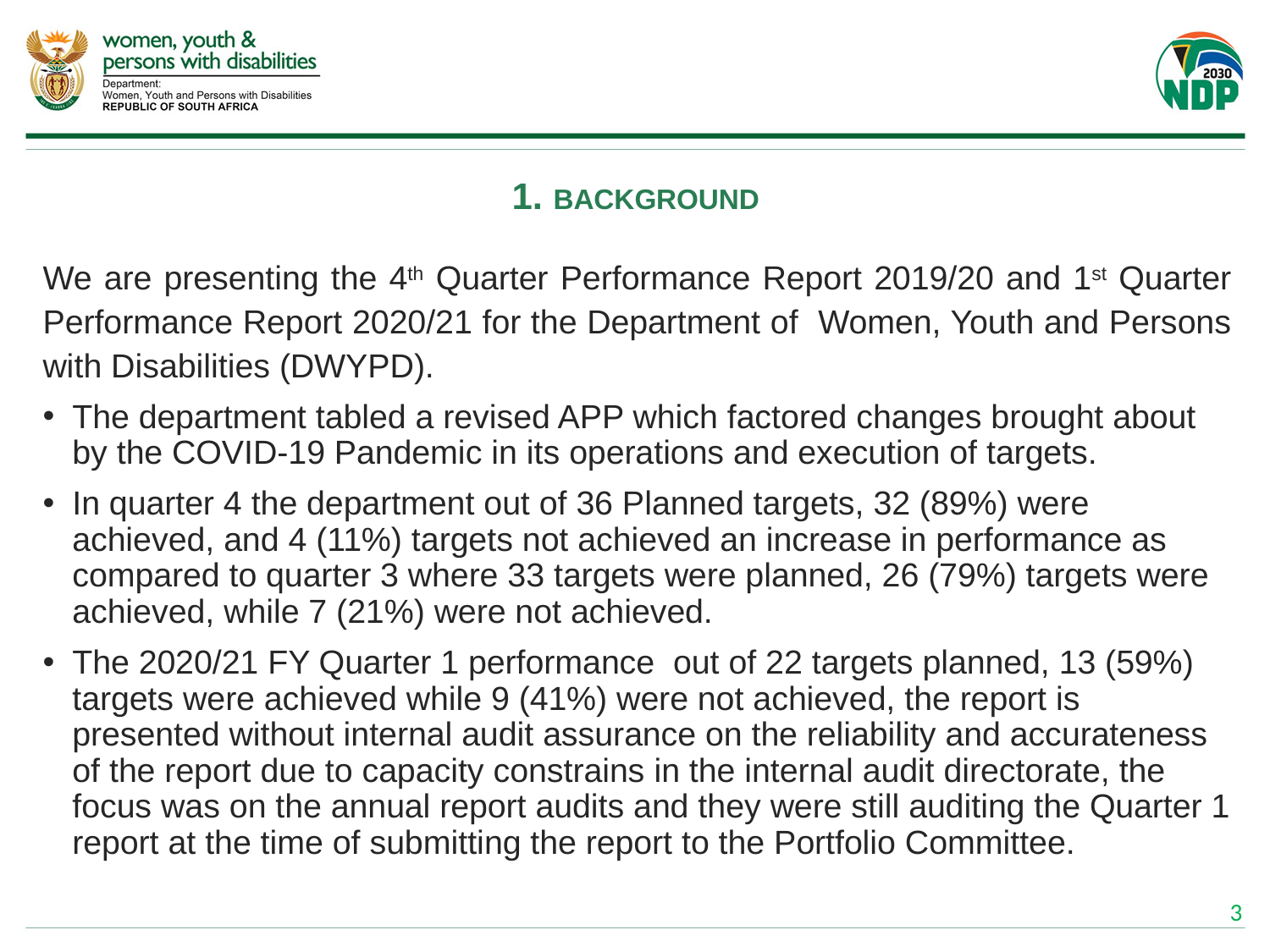

# 1. BACKGROUND
We are presenting the 4th Quarter Performance Report 2019/20 and 1st Quarter Performance Report 2020/21 for the Department of  Women, Youth and Persons with Disabilities (DWYPD).
The department tabled a revised APP which factored changes brought about by the COVID-19 Pandemic in its operations and execution of targets.
In quarter 4 the department out of 36 Planned targets, 32 (89%) were achieved, and 4 (11%) targets not achieved an increase in performance as compared to quarter 3 where 33 targets were planned, 26 (79%) targets were achieved, while 7 (21%) were not achieved.
The 2020/21 FY Quarter 1 performance  out of 22 targets planned, 13 (59%) targets were achieved while 9 (41%) were not achieved, the report is presented without internal audit assurance on the reliability and accurateness of the report due to capacity constrains in the internal audit directorate, the focus was on the annual report audits and they were still auditing the Quarter 1 report at the time of submitting the report to the Portfolio Committee.